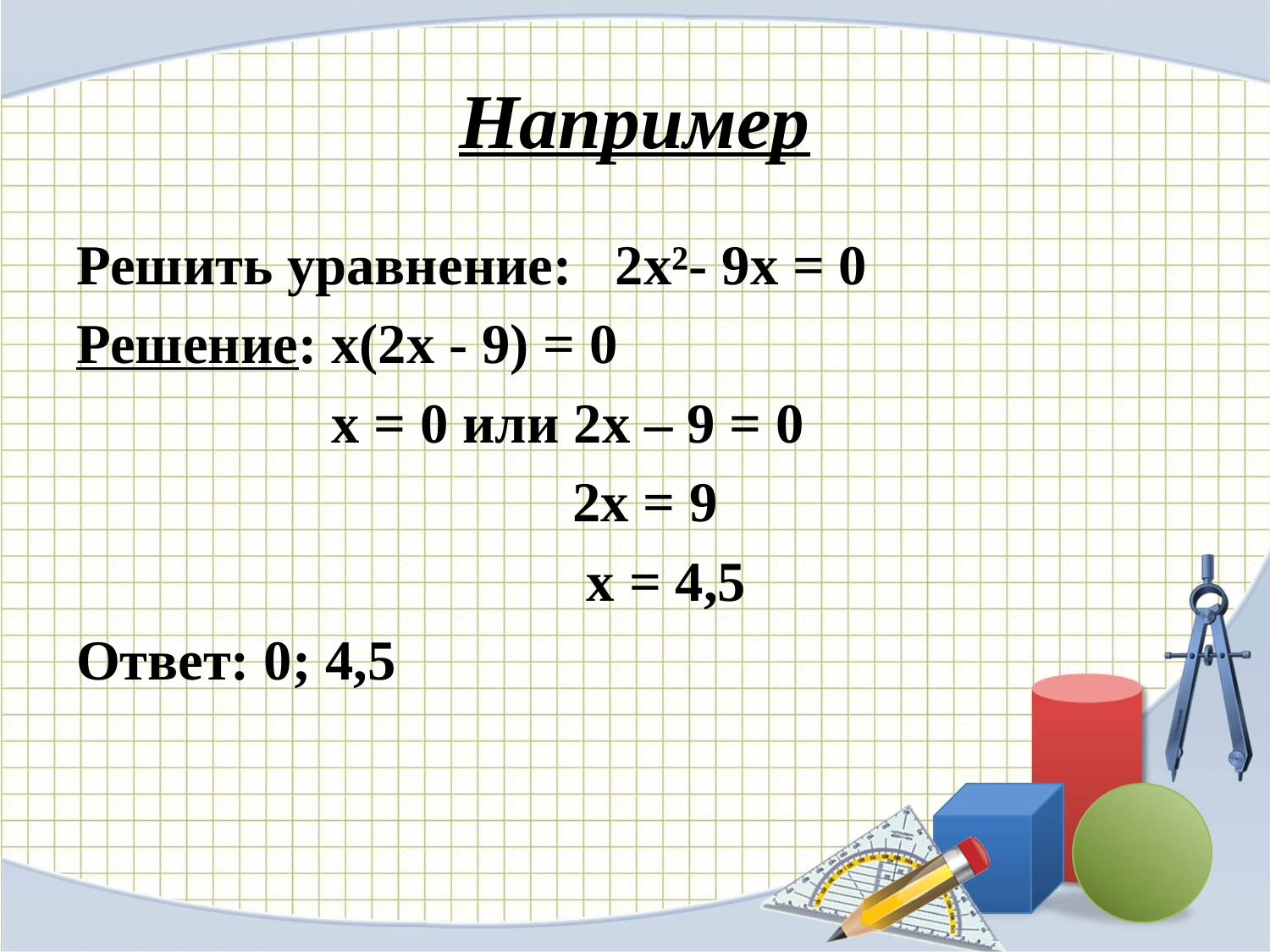

# Например
Решить уравнение:   2х²- 9х = 0
Решение: х(2х - 9) = 0
                  х = 0 или 2х – 9 = 0
                                   2х = 9
                                    х = 4,5
Ответ: 0; 4,5